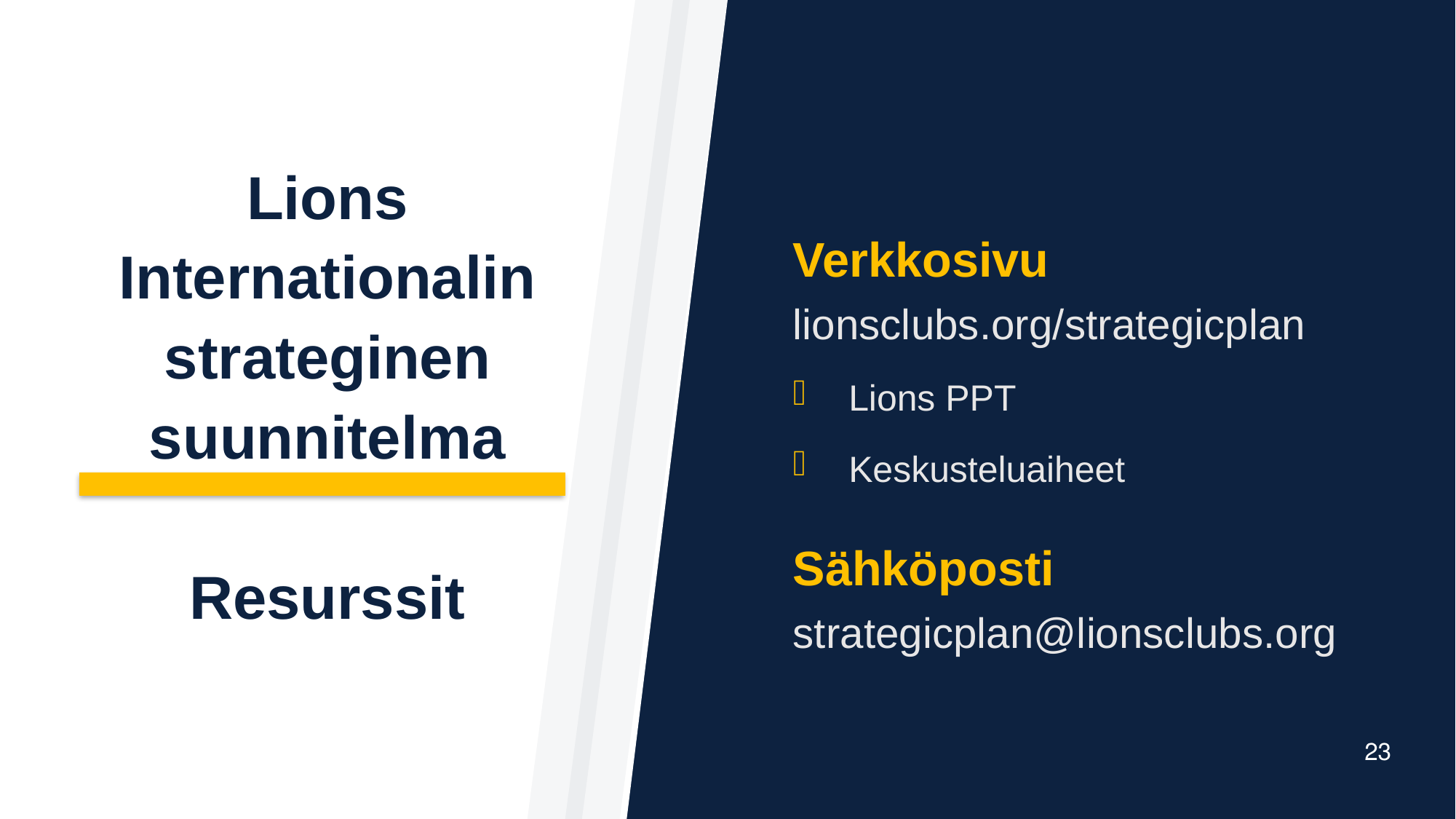

# Lions Internationalin strateginen suunnitelma Resurssit
Verkkosivu
lionsclubs.org/strategicplan
Lions PPT
Keskusteluaiheet
Sähköposti
strategicplan@lionsclubs.org